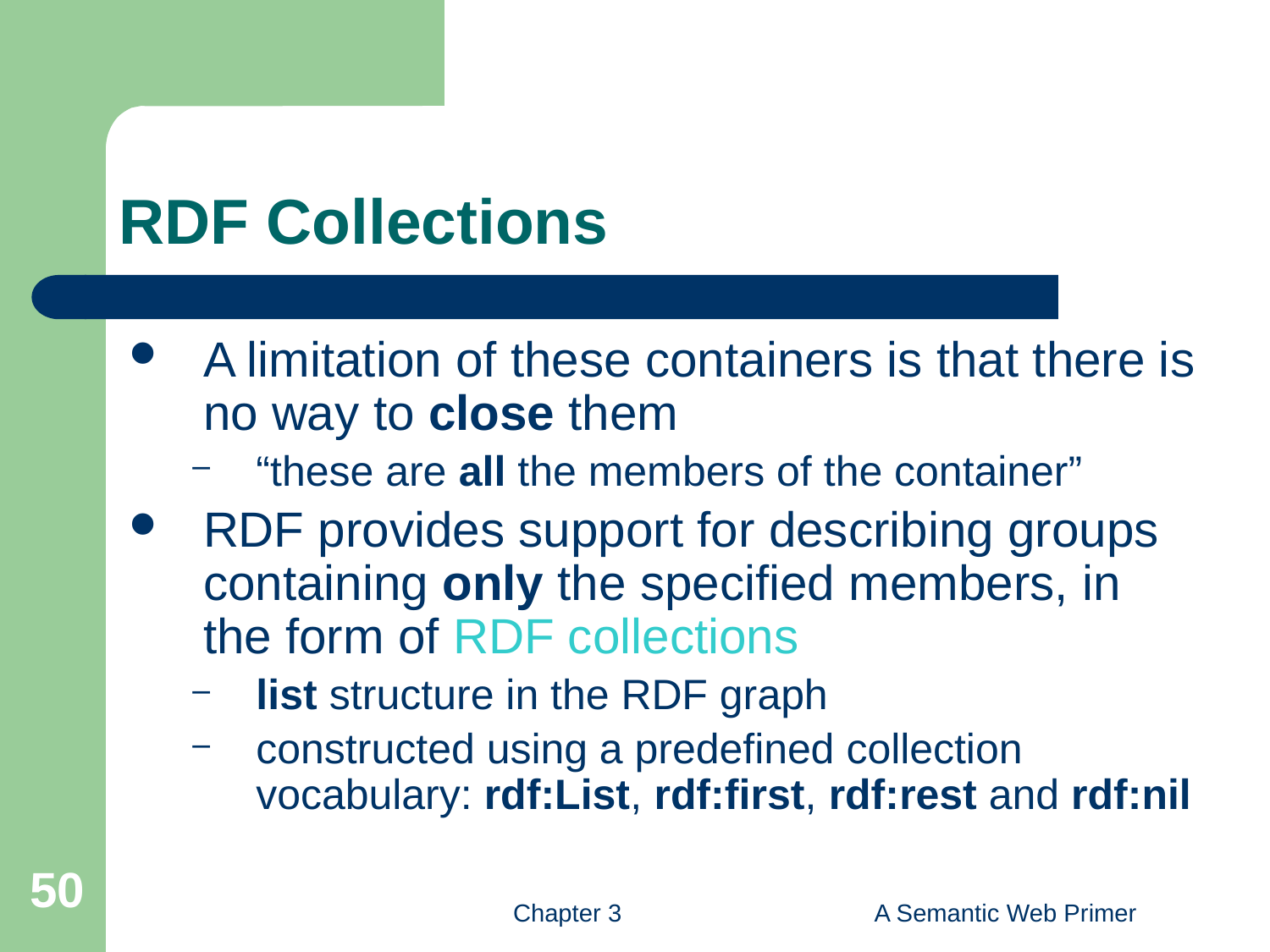

# RDF Collections
A limitation of these containers is that there is no way to close them
“these are all the members of the container”
RDF provides support for describing groups containing only the specified members, in the form of RDF collections
list structure in the RDF graph
constructed using a predefined collection vocabulary: rdf:List, rdf:first, rdf:rest and rdf:nil
50
Chapter 3
A Semantic Web Primer